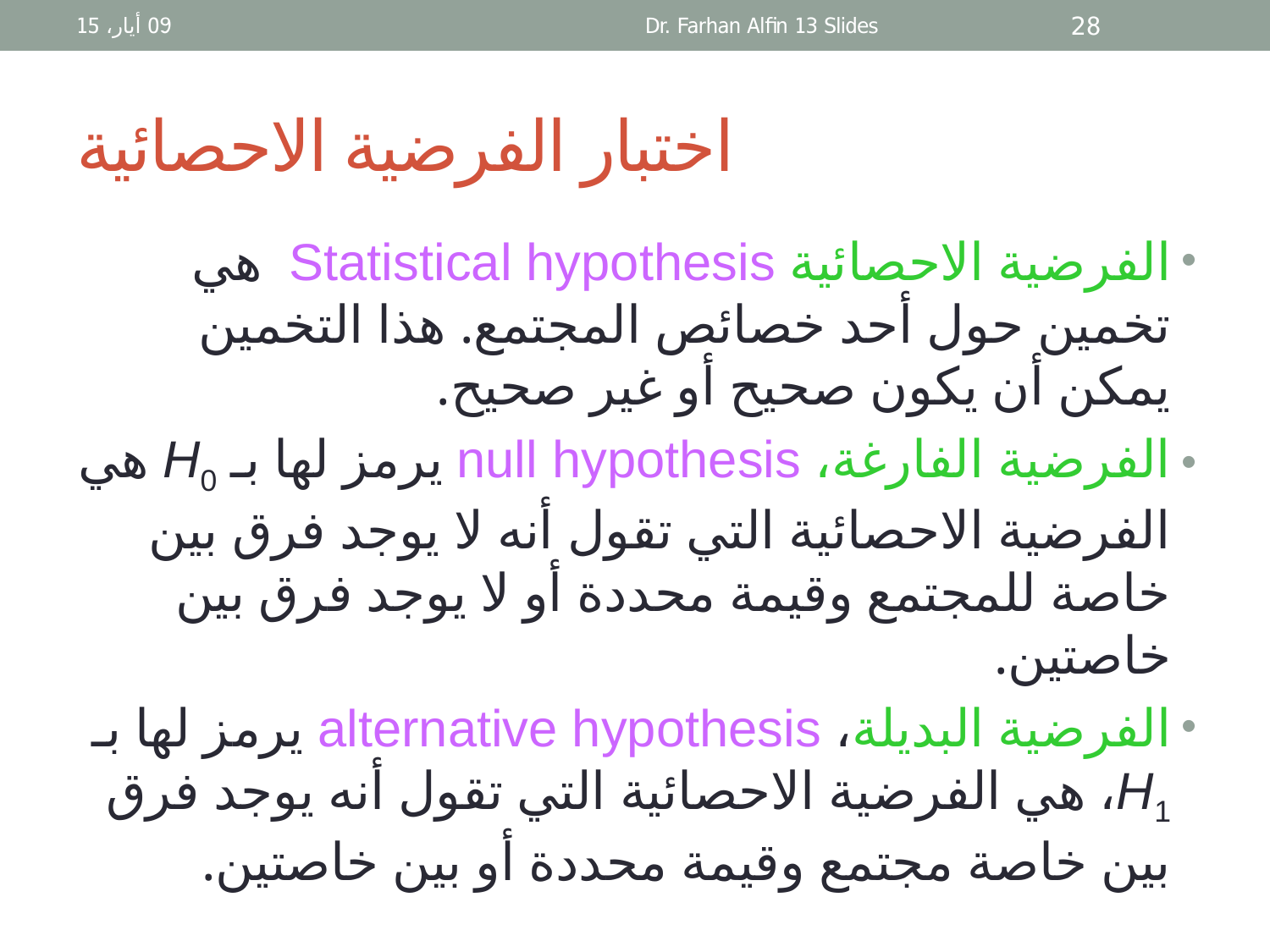

09 أيار، 15
Dr. Farhan Alfin 13 Slides
28
# اختبار الفرضية الاحصائية
الفرضية الاحصائية Statistical hypothesis  هي تخمين حول أحد خصائص المجتمع. هذا التخمين يمكن أن يكون صحيح أو غير صحيح.
الفرضية الفارغة، null hypothesis يرمز لها بـ H0 هي الفرضية الاحصائية التي تقول أنه لا يوجد فرق بين خاصة للمجتمع وقيمة محددة أو لا يوجد فرق بين خاصتين.
الفرضية البديلة، alternative hypothesis يرمز لها بـ H1، هي الفرضية الاحصائية التي تقول أنه يوجد فرق بين خاصة مجتمع وقيمة محددة أو بين خاصتين.